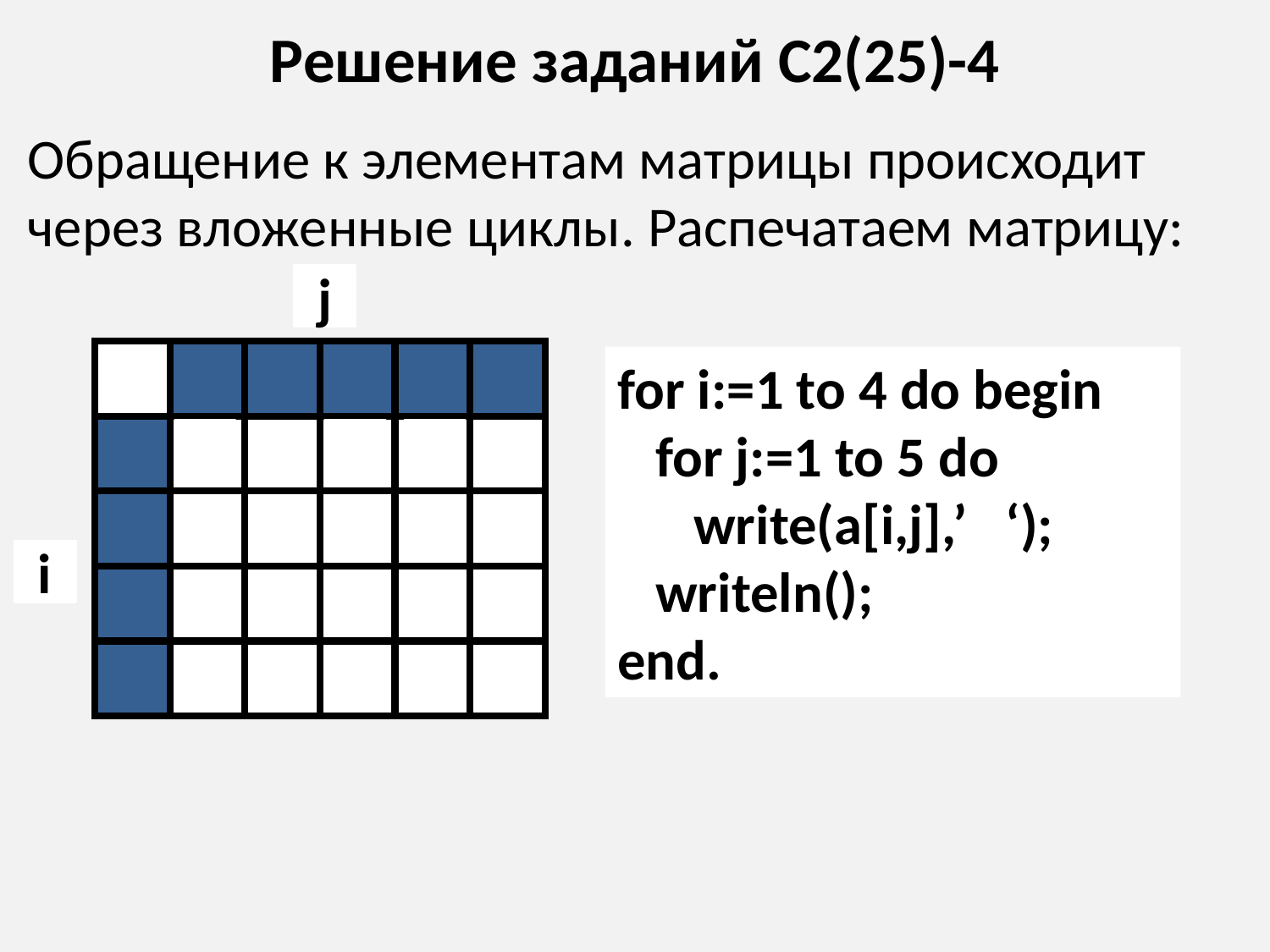

# Решение заданий С2(25)-4
Обращение к элементам матрицы происходит через вложенные циклы. Распечатаем матрицу:

j
|  | 1 | 2 | 3 | 4 | 5 |
| --- | --- | --- | --- | --- | --- |
| 1 | 7 | 3 | 6 | 5 | 6 |
| 2 | 1 | 0 | 3 | 3 | 9 |
| 3 | 4 | 7 | 8 | 4 | 7 |
| 4 | 8 | 9 | 3 | 6 | 5 |
for i:=1 to 4 do begin
   for j:=1 to 5 do
      write(a[i,j],’   ‘);
   writeln();
end.

i